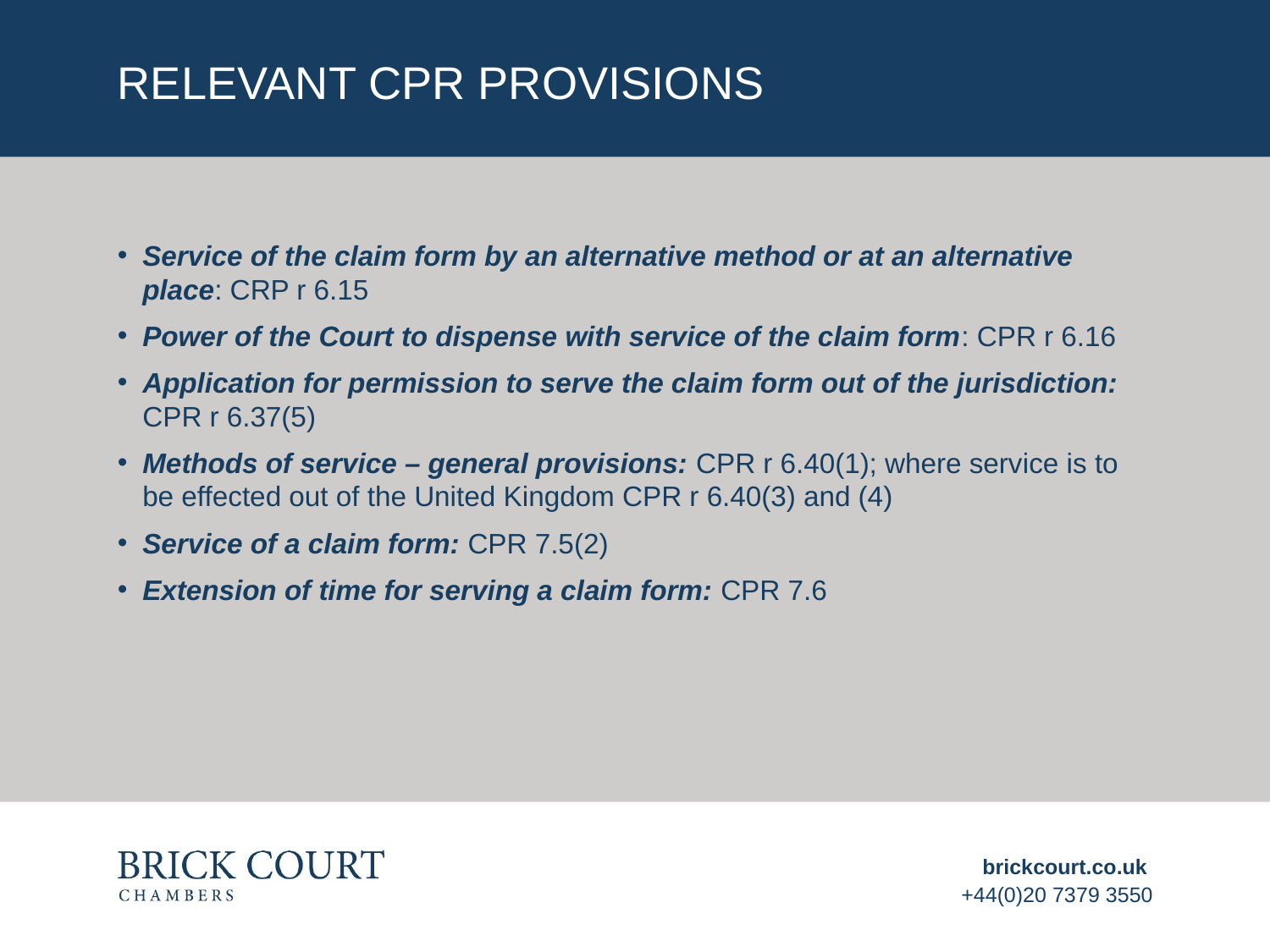

# Relevant cpr provisions
Service of the claim form by an alternative method or at an alternative place: CRP r 6.15
Power of the Court to dispense with service of the claim form: CPR r 6.16
Application for permission to serve the claim form out of the jurisdiction: CPR r 6.37(5)
Methods of service – general provisions: CPR r 6.40(1); where service is to be effected out of the United Kingdom CPR r 6.40(3) and (4)
Service of a claim form: CPR 7.5(2)
Extension of time for serving a claim form: CPR 7.6
brickcourt.co.uk
+44(0)20 7379 3550